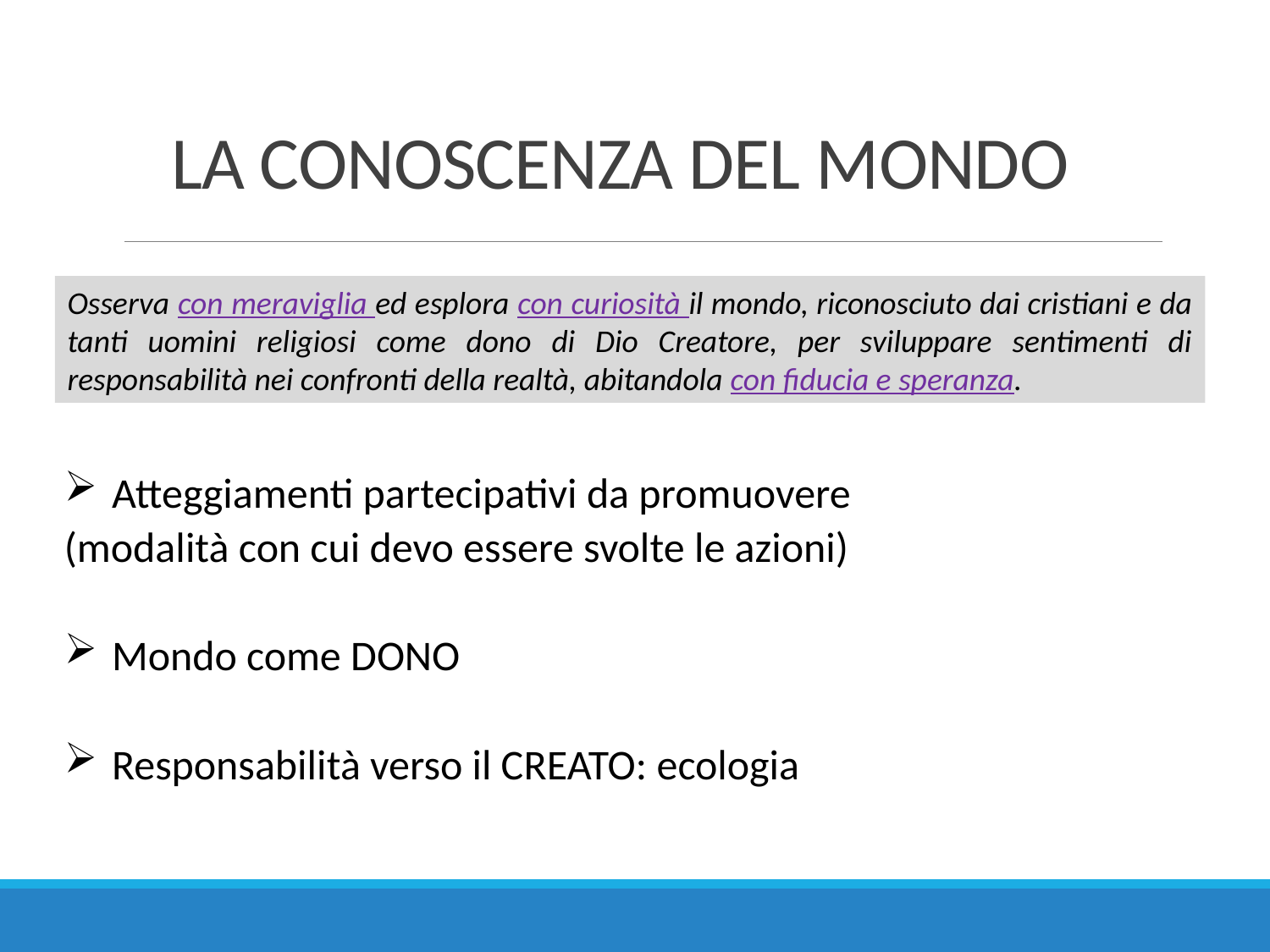

# LA CONOSCENZA DEL MONDO
Osserva con meraviglia ed esplora con curiosità il mondo, riconosciuto dai cristiani e da tanti uomini religiosi come dono di Dio Creatore, per sviluppare sentimenti di responsabilità nei confronti della realtà, abitandola con fiducia e speranza.
Atteggiamenti partecipativi da promuovere
(modalità con cui devo essere svolte le azioni)

Mondo come DONO

Responsabilità verso il CREATO: ecologia